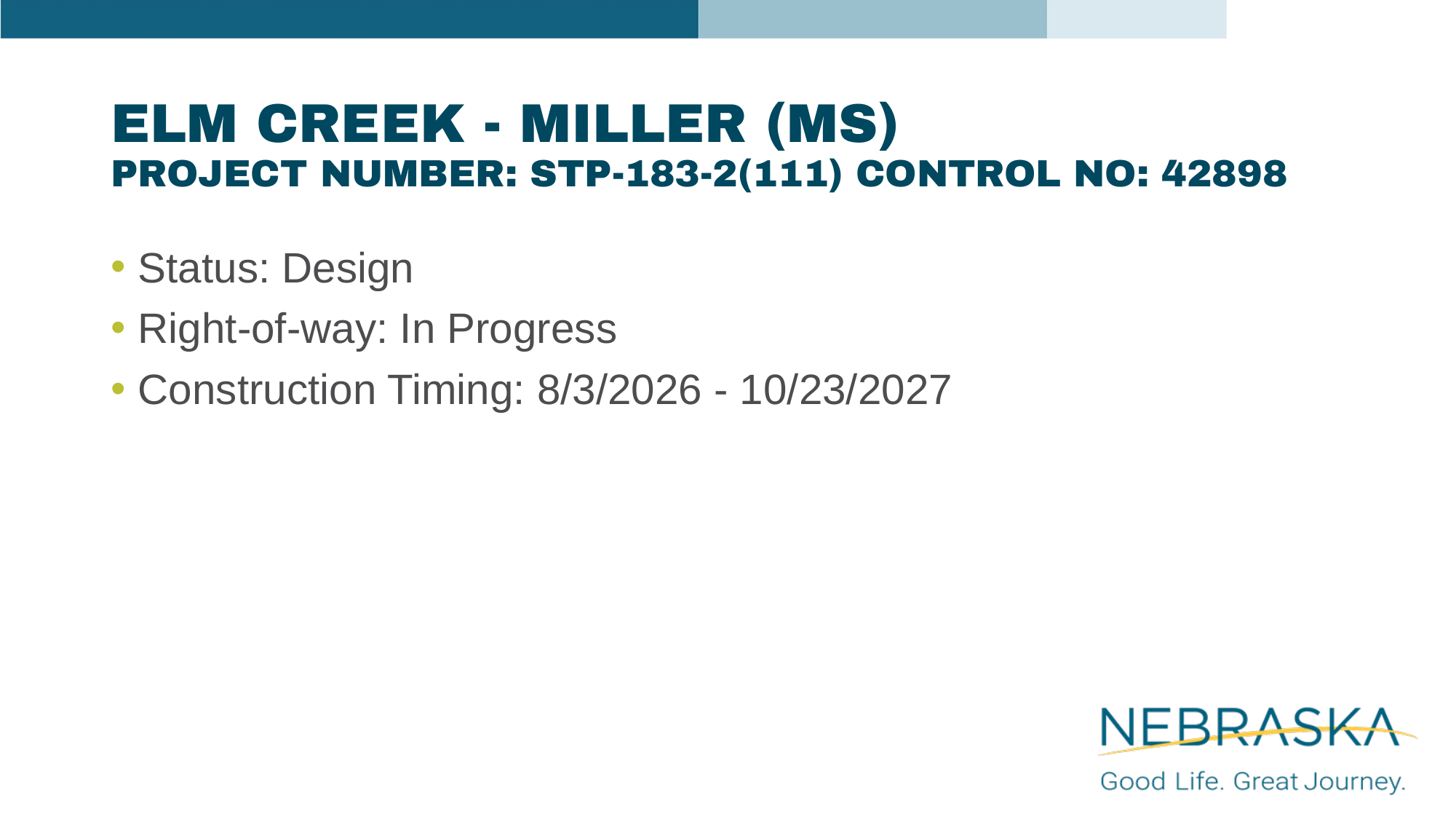

# Elm Creek - Miller (MS) Project Number: STP-183-2(111) Control No: 42898
Status: Design
Right-of-way: In Progress
Construction Timing: 8/3/2026 - 10/23/2027